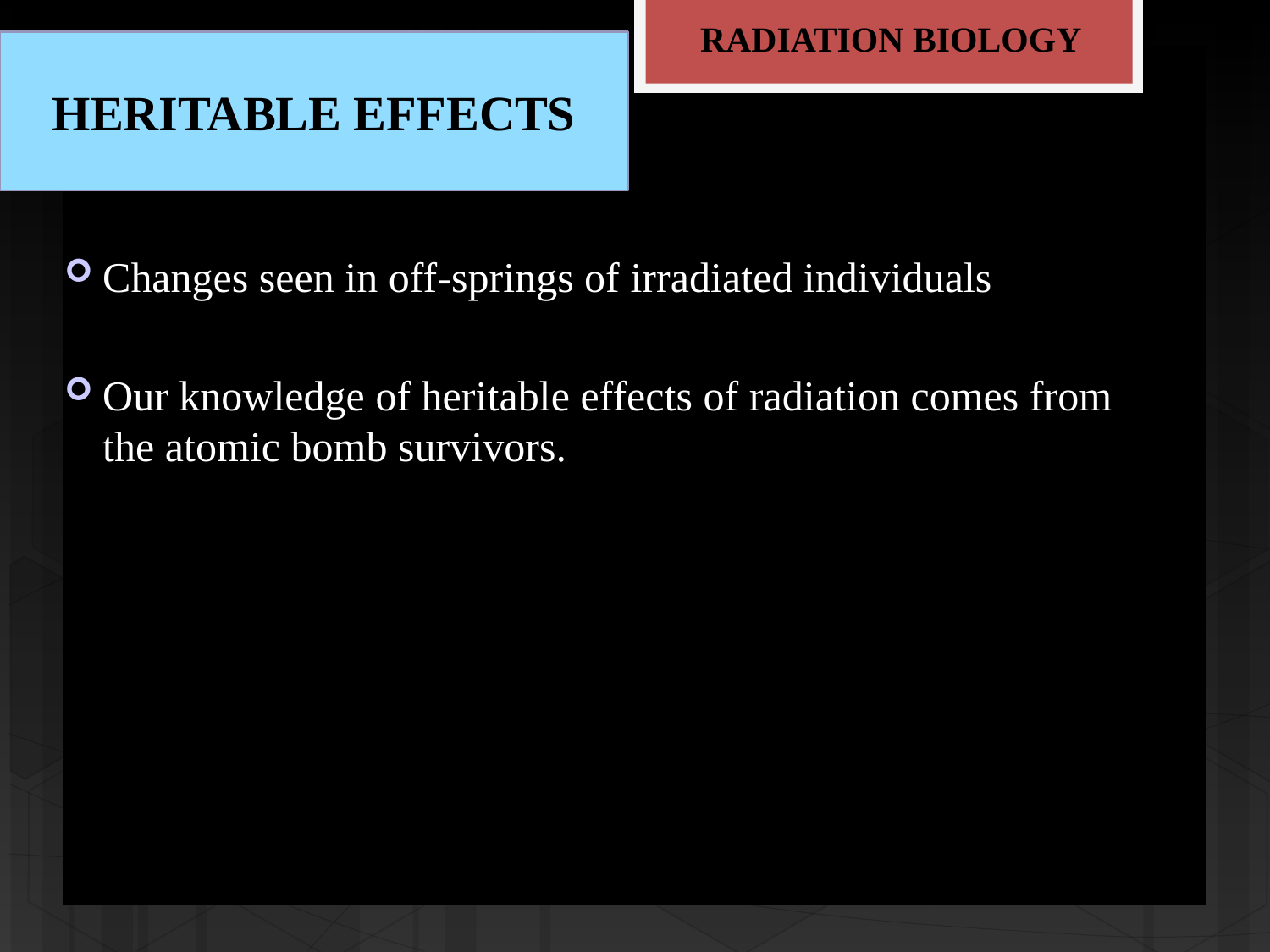

RADIATION BIOLOGY
# HERITABLE EFFECTS
Changes seen in off-springs of irradiated individuals

Our knowledge of heritable effects of radiation comes from the atomic bomb survivors.